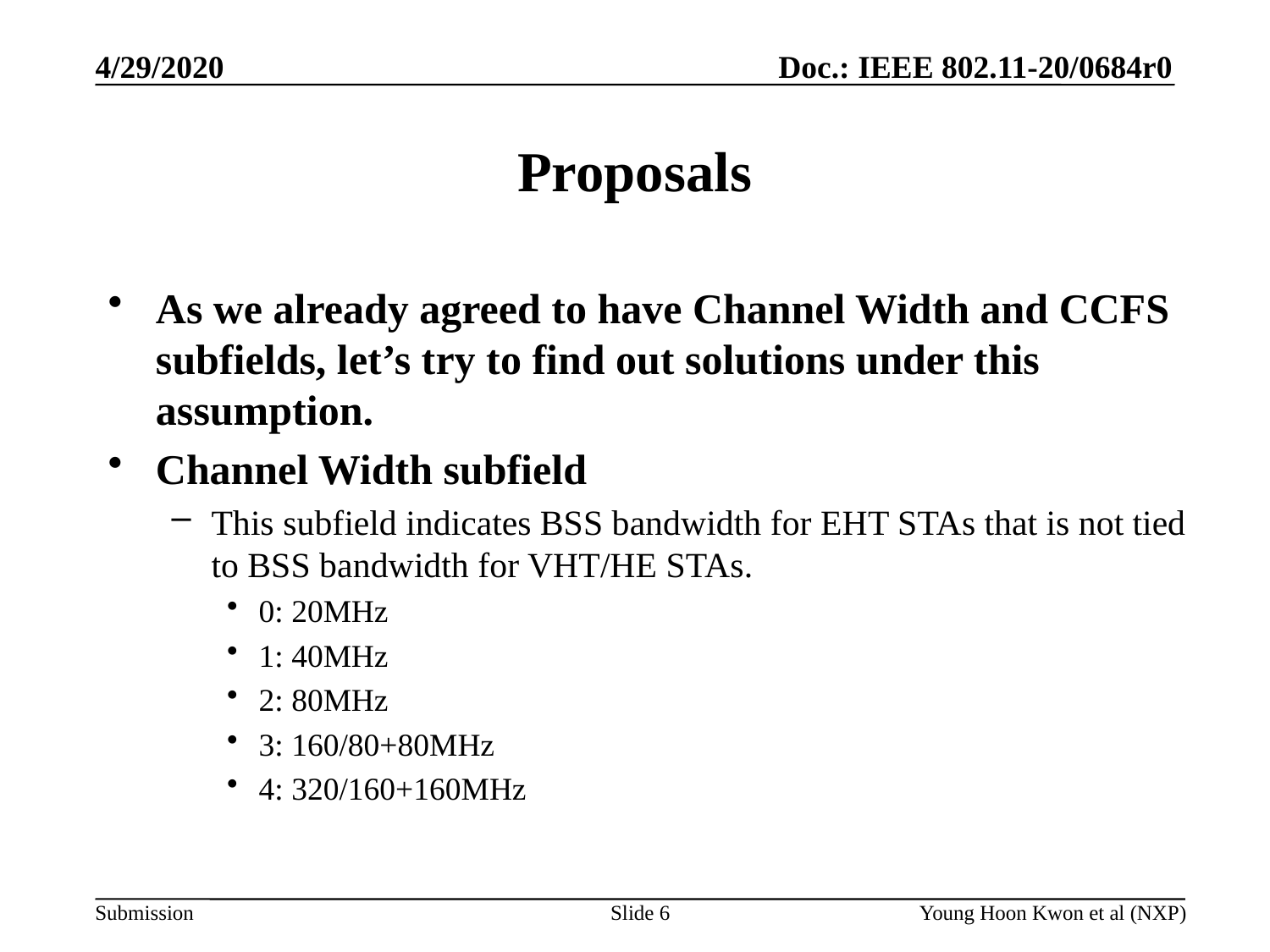

# Proposals
As we already agreed to have Channel Width and CCFS subfields, let’s try to find out solutions under this assumption.
Channel Width subfield
This subfield indicates BSS bandwidth for EHT STAs that is not tied to BSS bandwidth for VHT/HE STAs.
0: 20MHz
1: 40MHz
2: 80MHz
3: 160/80+80MHz
4: 320/160+160MHz
Slide 6
Young Hoon Kwon et al (NXP)